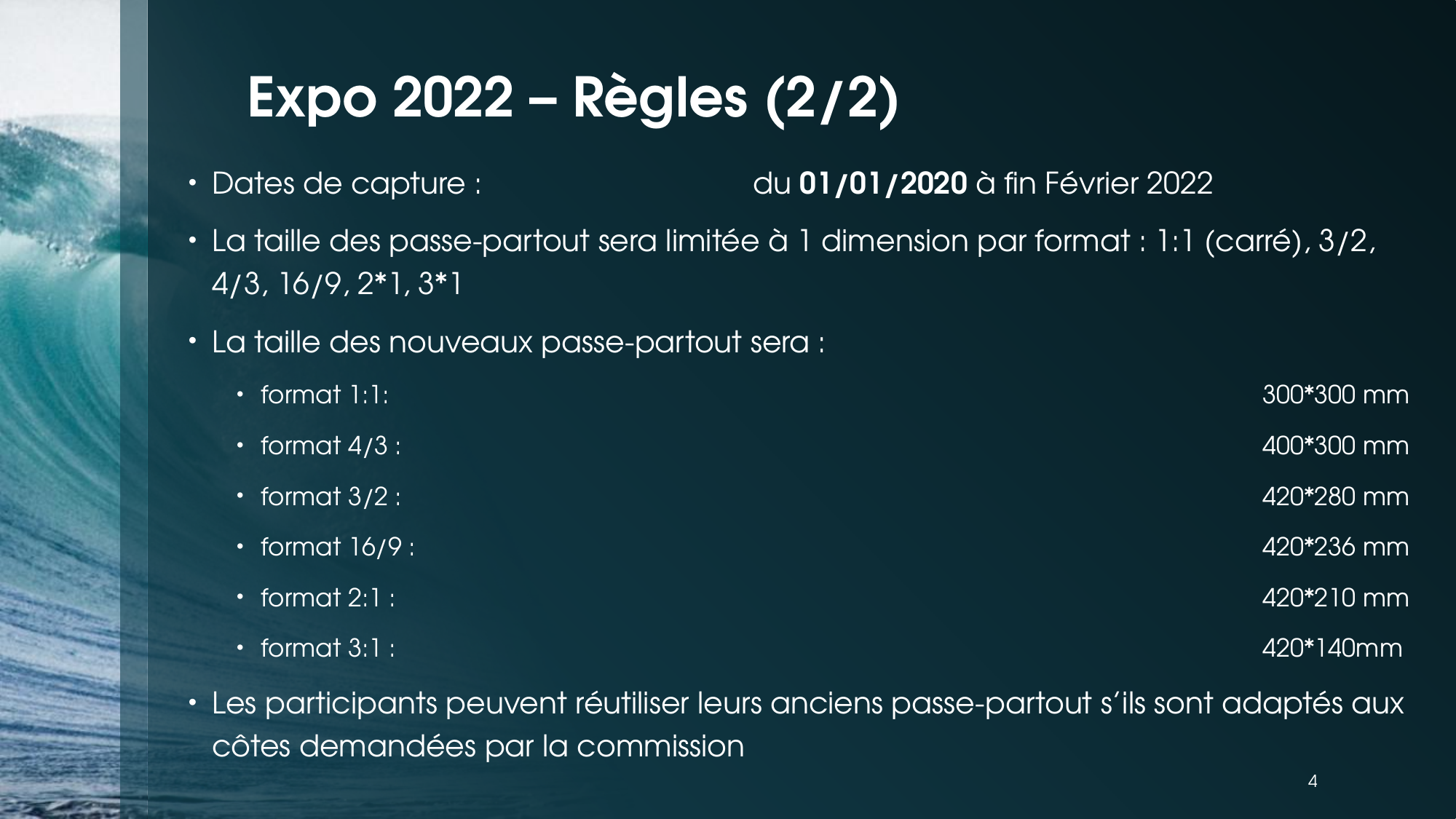

# Expo 2022 – Règles (2/2)
Dates de capture : 	du 01/01/2020 à fin Février 2022
La taille des passe-partout sera limitée à 1 dimension par format : 1:1 (carré), 3/2, 4/3, 16/9, 2*1, 3*1
La taille des nouveaux passe-partout sera :
format 1:1: 		300*300 mm
format 4/3 :		400*300 mm
format 3/2 : 		420*280 mm
format 16/9 : 		420*236 mm
format 2:1 : 		420*210 mm
format 3:1 : 		420*140mm
Les participants peuvent réutiliser leurs anciens passe-partout s’ils sont adaptés aux côtes demandées par la commission

4